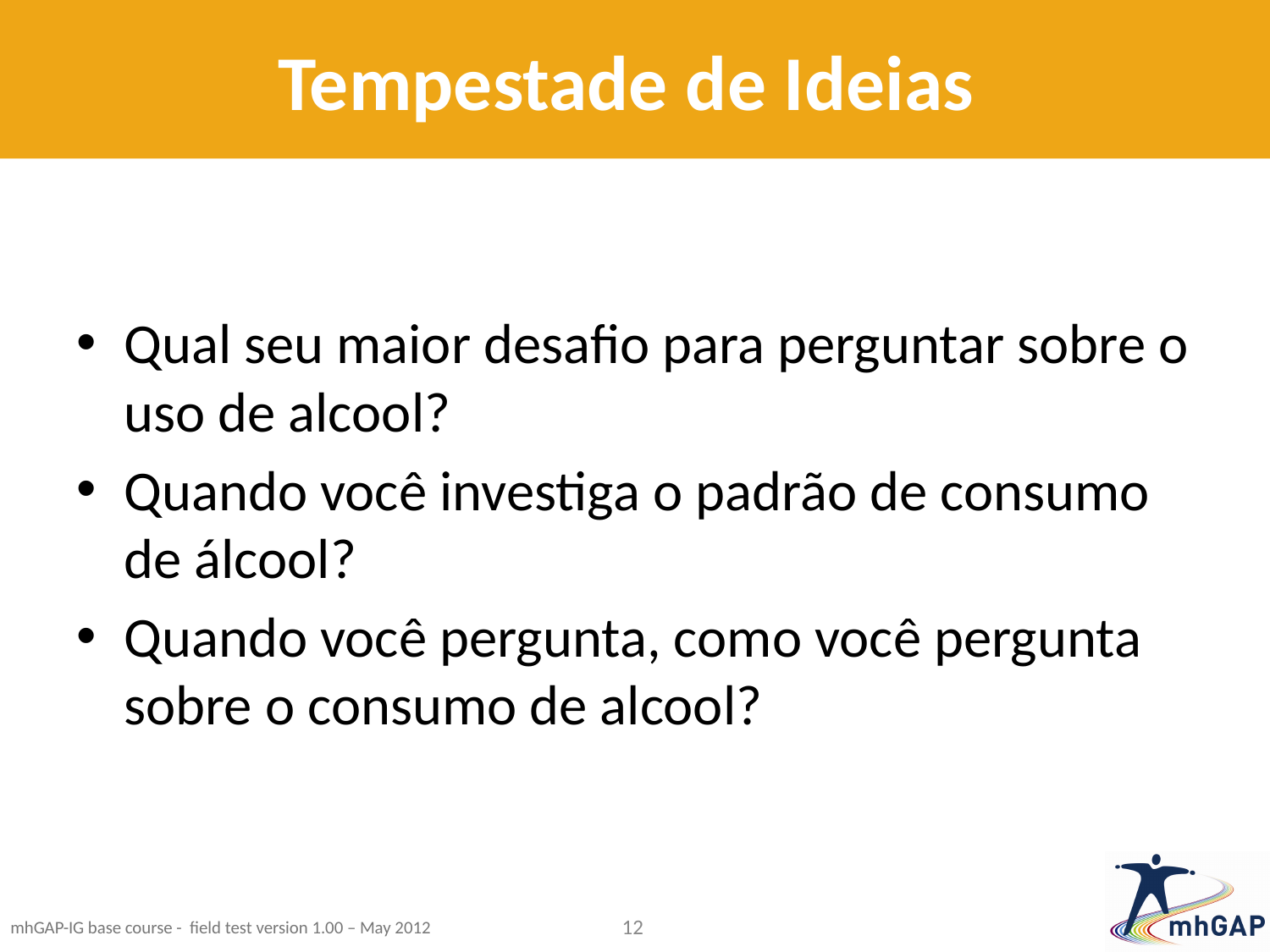

# Tempestade de Ideias

Qual seu maior desafio para perguntar sobre o uso de alcool?
Quando você investiga o padrão de consumo de álcool?
Quando você pergunta, como você pergunta sobre o consumo de alcool?
12
mhGAP-IG base course -  field test version 1.00 – May 2012